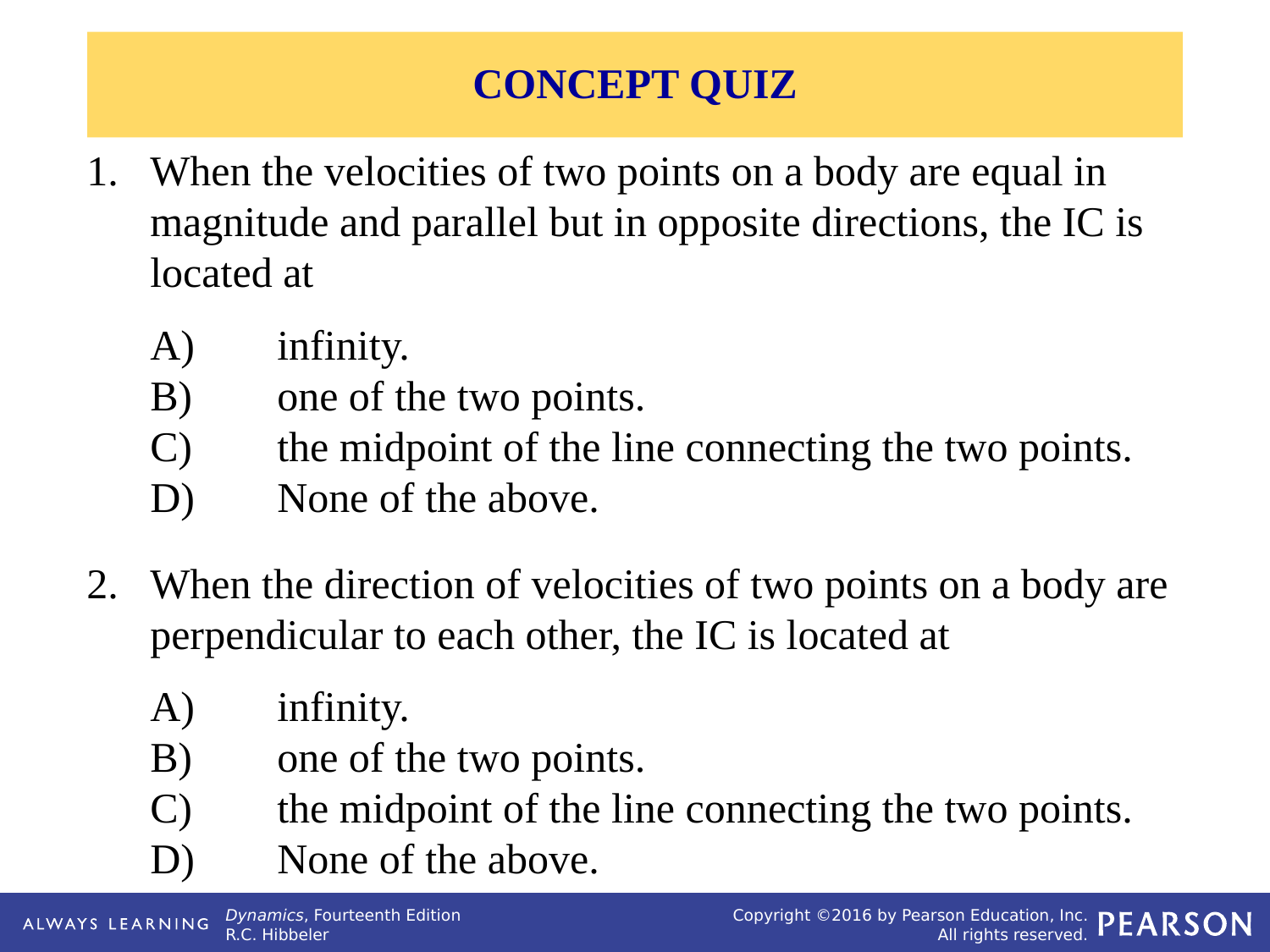

CONCEPT QUIZ
1.	When the velocities of two points on a body are equal in magnitude and parallel but in opposite directions, the IC is located at
	A)	infinity.
	B)	one of the two points.
	C)	the midpoint of the line connecting the two points.
	D)	None of the above.
2.	When the direction of velocities of two points on a body are perpendicular to each other, the IC is located at
	A)	infinity.
	B)	one of the two points.
	C)	the midpoint of the line connecting the two points.
	D)	None of the above.